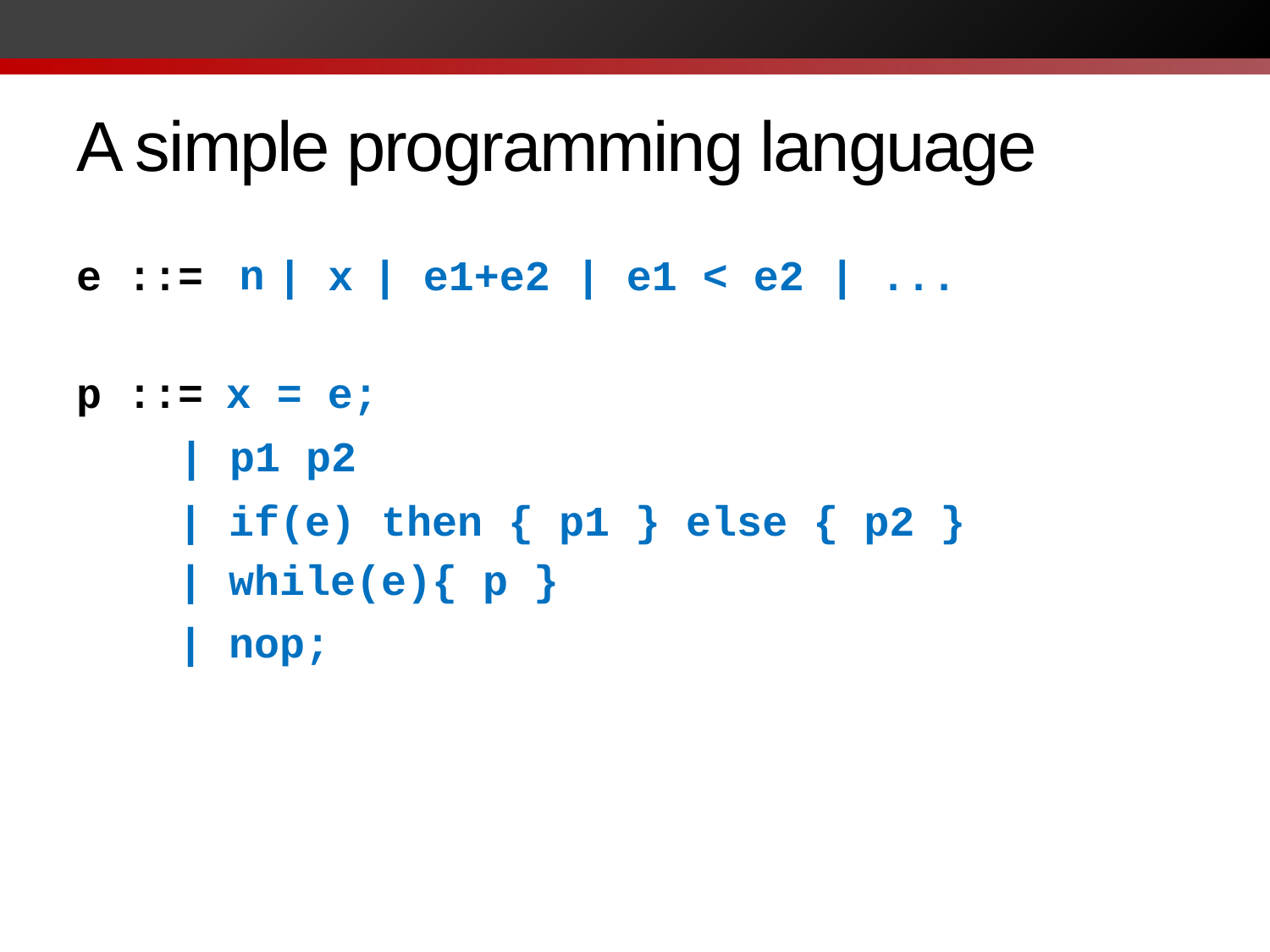

# A simple programming language
 n

e ::=

| x
| e1+e2 | e1 < e2 | ...
x = e;
p ::=

| p1 p2

    | if(e) then { p1 } else { p2 }
    | while(e){ p }
    | nop;